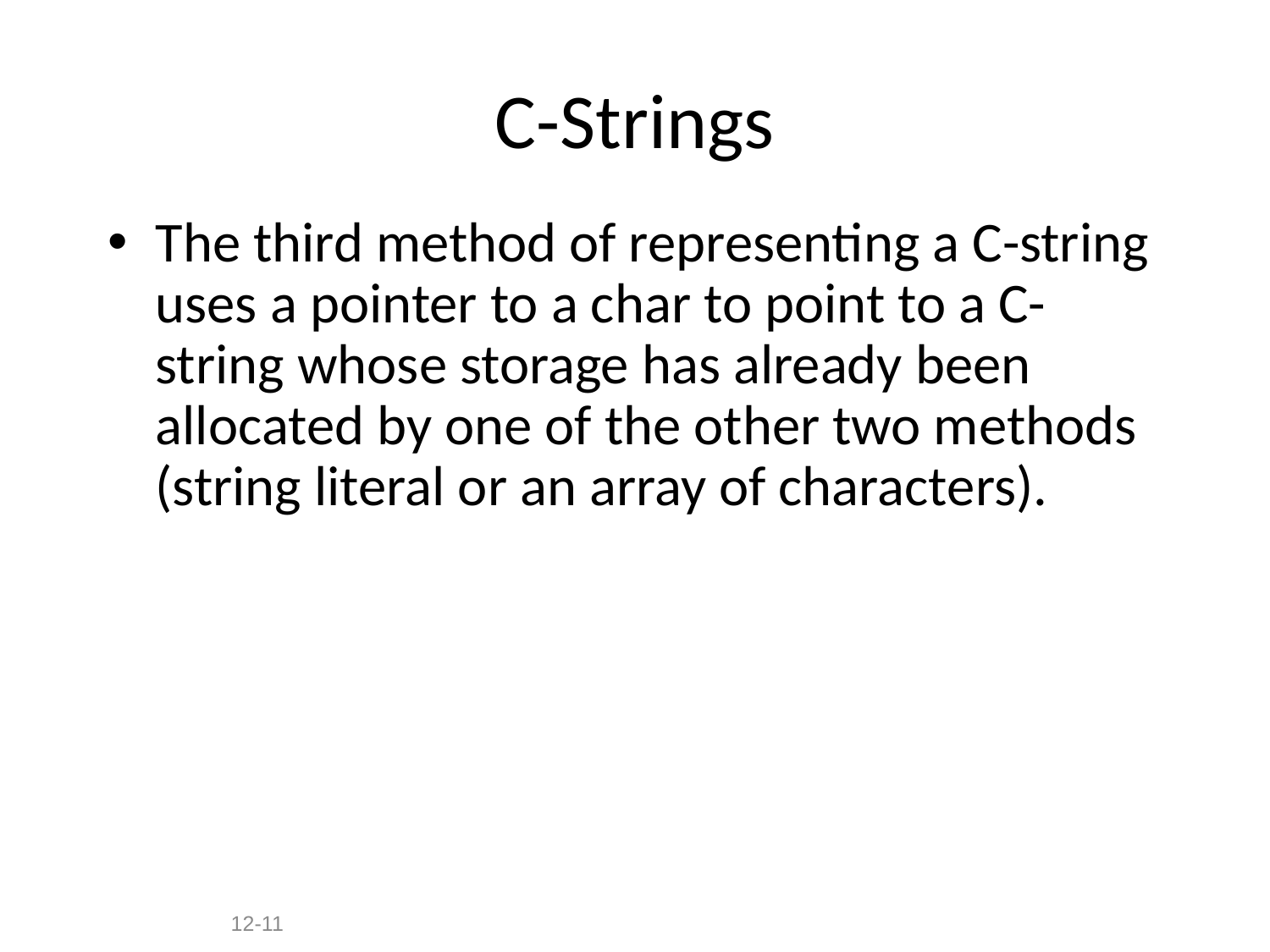

# C-Strings
The third method of representing a C-string uses a pointer to a char to point to a C-string whose storage has already been allocated by one of the other two methods (string literal or an array of characters).

12-11